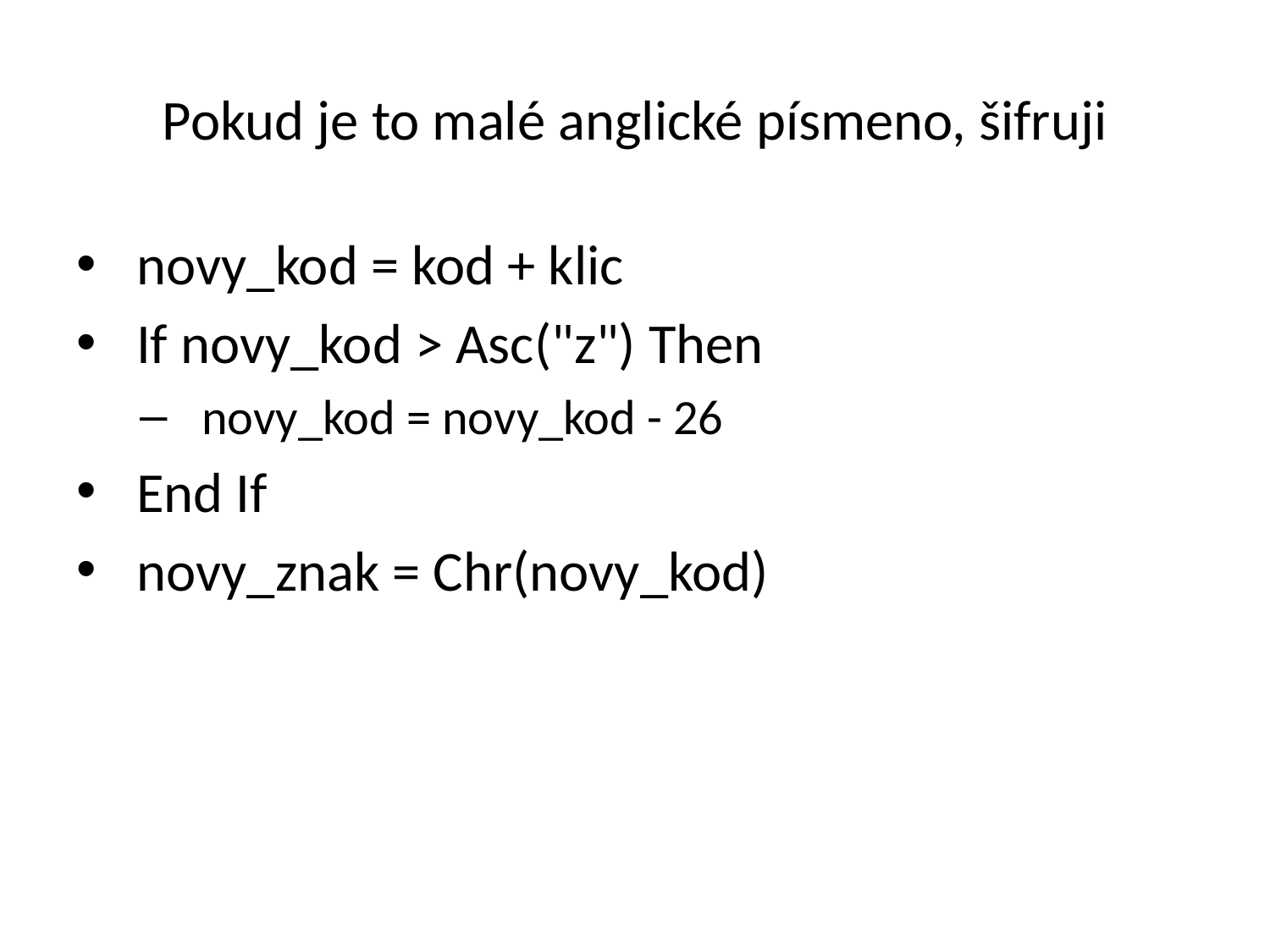

# Pokud je to malé anglické písmeno, šifruji
 novy_kod = kod + klic
 If novy_kod > Asc("z") Then
  novy_kod = novy_kod - 26
 End If
 novy_znak = Chr(novy_kod)